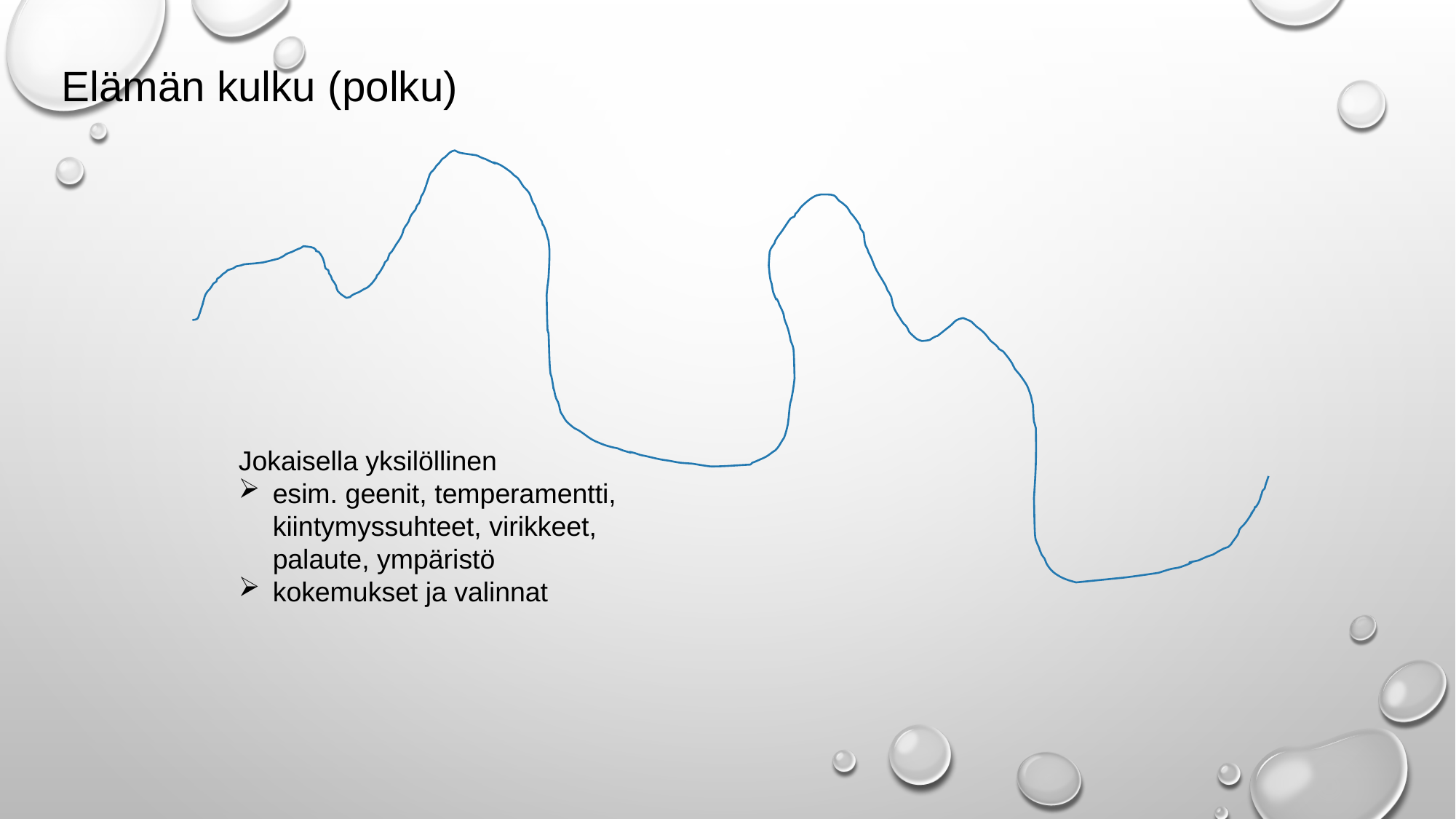

Elämän kulku (polku)

Jokaisella yksilöllinen
esim. geenit, temperamentti, kiintymyssuhteet, virikkeet, palaute, ympäristö
kokemukset ja valinnat